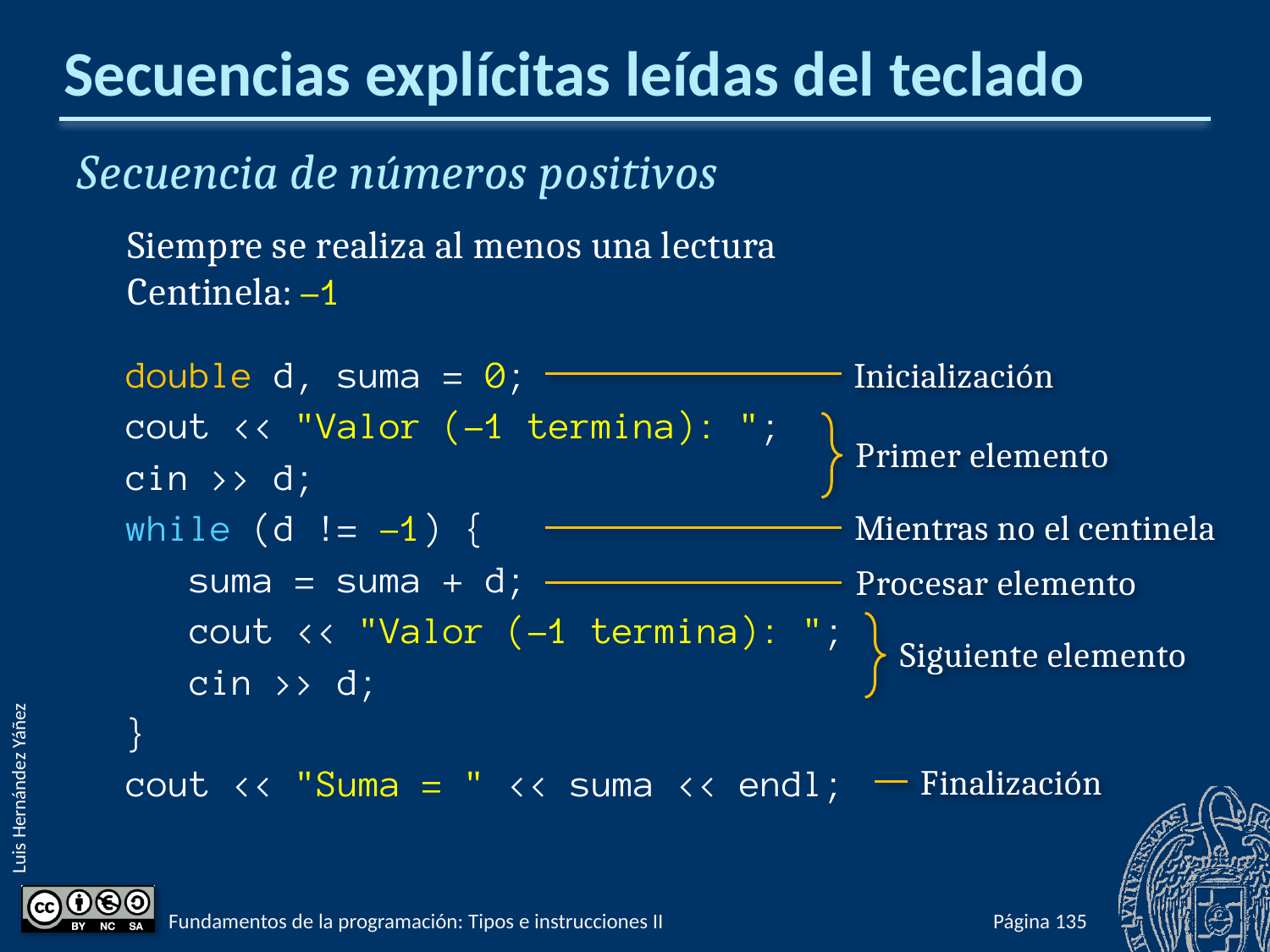

# Secuencias explícitas leídas del teclado
Secuencia de números positivos
Siempre se realiza al menos una lectura
Centinela: -1
double d, suma = 0;
cout << "Valor (-1 termina): ";
cin >> d;
while (d != -1) {
   suma = suma + d;
   cout << "Valor (-1 termina): ";
   cin >> d;
}
cout << "Suma = " << suma << endl;
Inicialización

Primer elemento
Mientras no el centinela
Procesar elemento

Siguiente elemento
Finalización
Fundamentos de la programación: Tipos e instrucciones II
Página 135